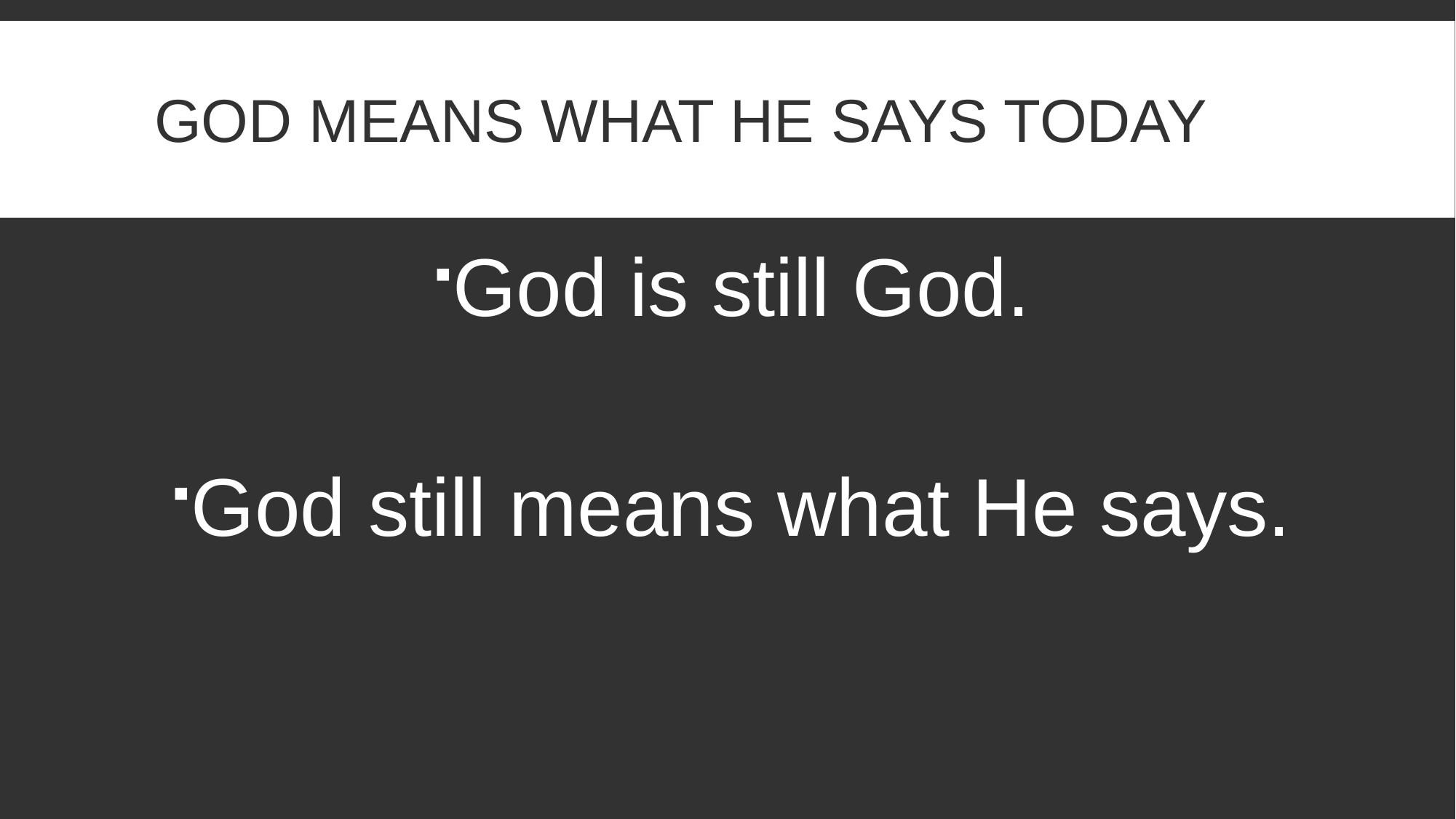

# God means what he says today
God is still God.

God still means what He says.